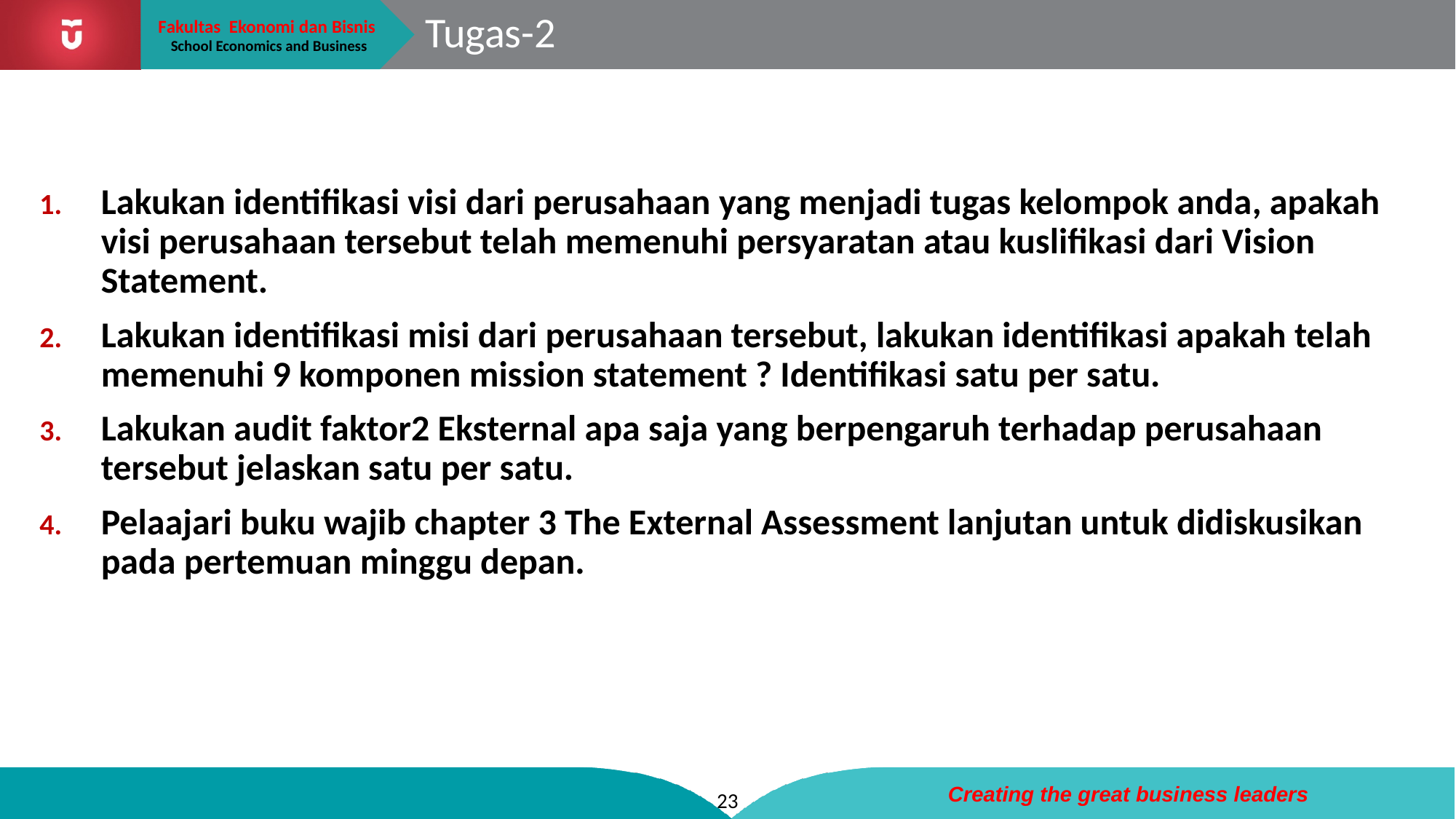

# Tugas-2
Lakukan identifikasi visi dari perusahaan yang menjadi tugas kelompok anda, apakah visi perusahaan tersebut telah memenuhi persyaratan atau kuslifikasi dari Vision Statement.
Lakukan identifikasi misi dari perusahaan tersebut, lakukan identifikasi apakah telah memenuhi 9 komponen mission statement ? Identifikasi satu per satu.
Lakukan audit faktor2 Eksternal apa saja yang berpengaruh terhadap perusahaan tersebut jelaskan satu per satu.
Pelaajari buku wajib chapter 3 The External Assessment lanjutan untuk didiskusikan pada pertemuan minggu depan.